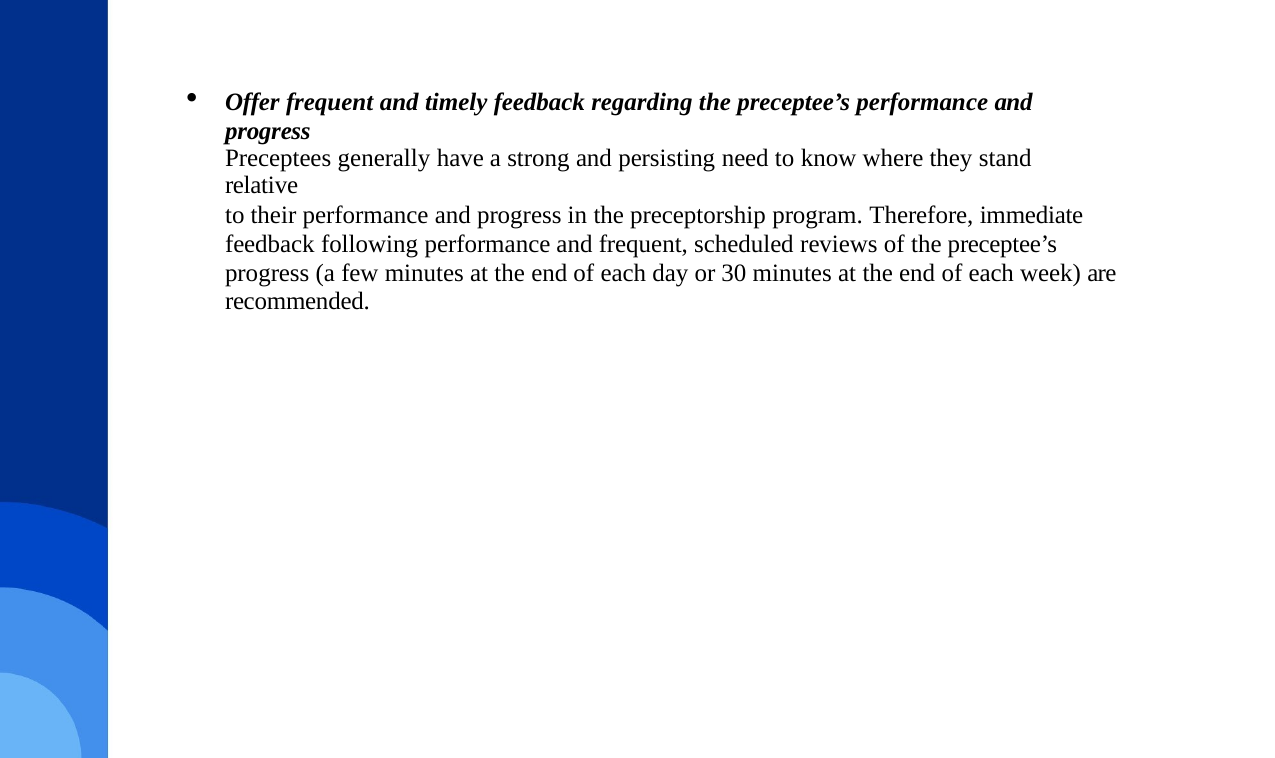

Offer frequent and timely feedback regarding the preceptee’s performance and progress
Preceptees generally have a strong and persisting need to know where they stand relative
to their performance and progress in the preceptorship program. Therefore, immediate feedback following performance and frequent, scheduled reviews of the preceptee’s progress (a few minutes at the end of each day or 30 minutes at the end of each week) are recommended.